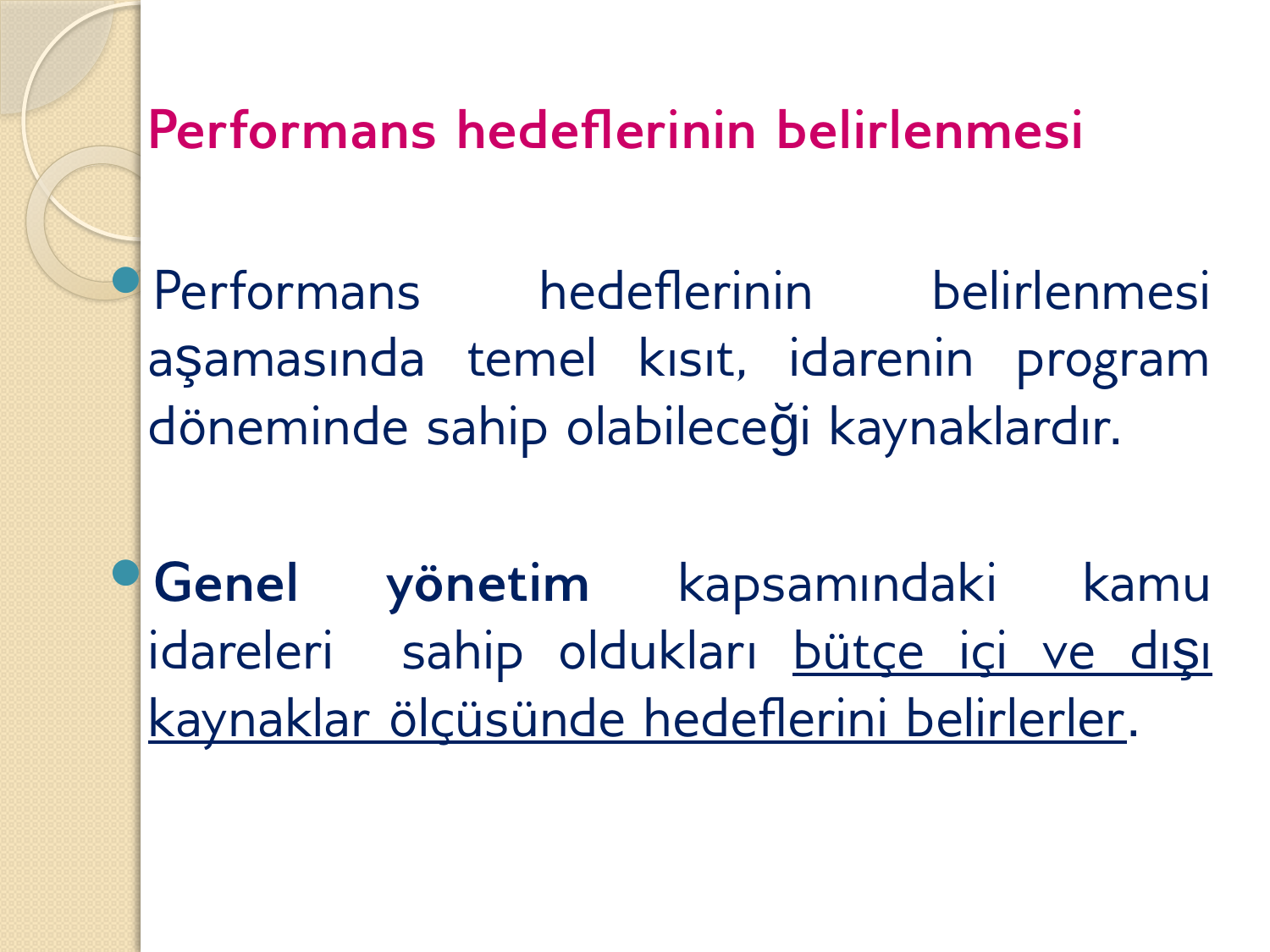

# Performans hedeflerinin belirlenmesi
Performans hedeflerinin belirlenmesi aşamasında temel kısıt, idarenin program döneminde sahip olabileceği kaynaklardır.

Genel yönetim kapsamındaki kamu idareleri  sahip oldukları bütçe içi ve dışı kaynaklar ölçüsünde hedeflerini belirlerler.